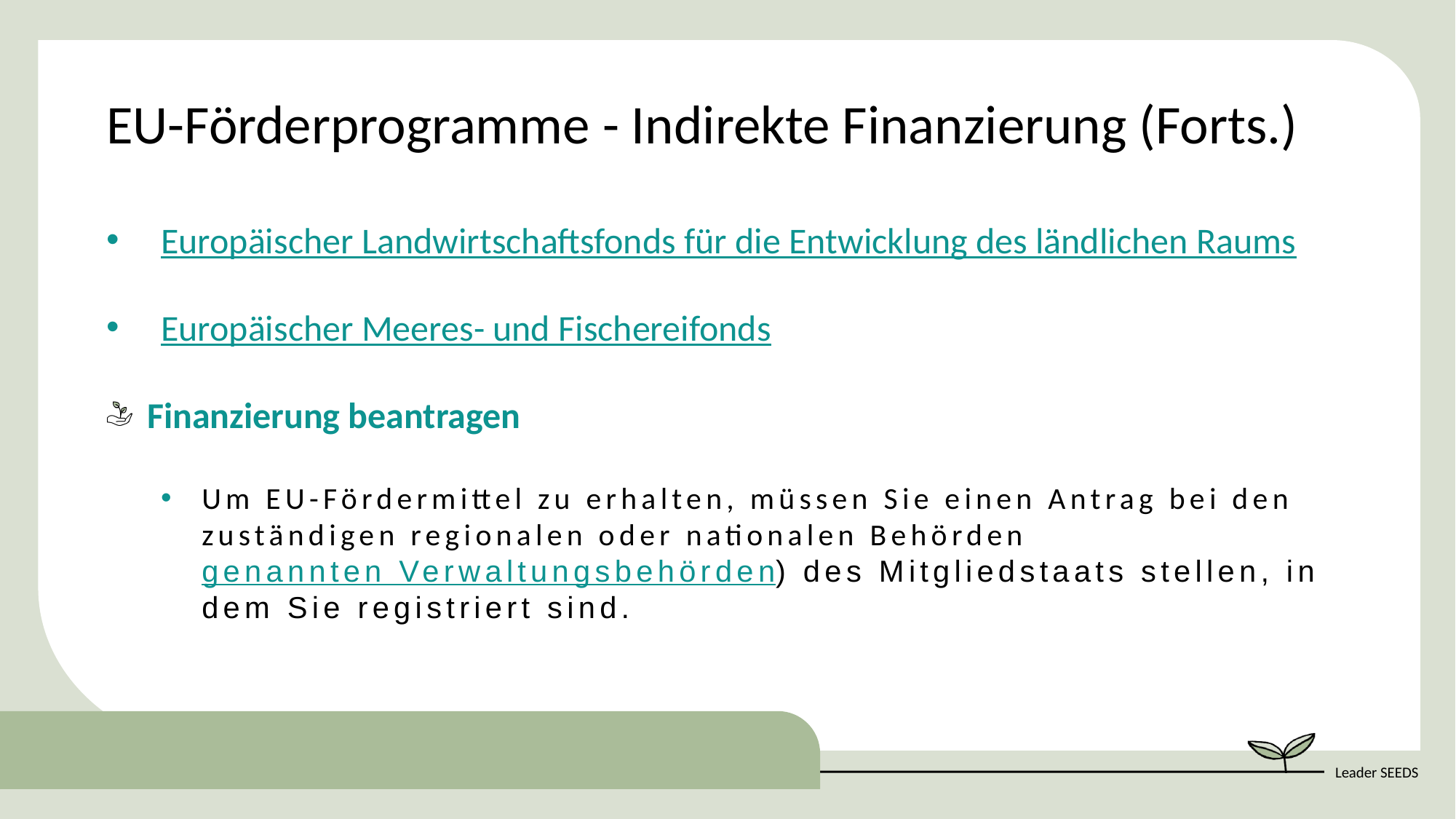

EU-Förderprogramme - Indirekte Finanzierung (Forts.)
Europäischer Landwirtschaftsfonds für die Entwicklung des ländlichen Raums

Europäischer Meeres- und Fischereifonds

Finanzierung beantragen

Um EU-Fördermittel zu erhalten, müssen Sie einen Antrag bei den zuständigen regionalen oder nationalen Behörden (den so genannten Verwaltungsbehörden) des Mitgliedstaats stellen, in dem Sie registriert sind.